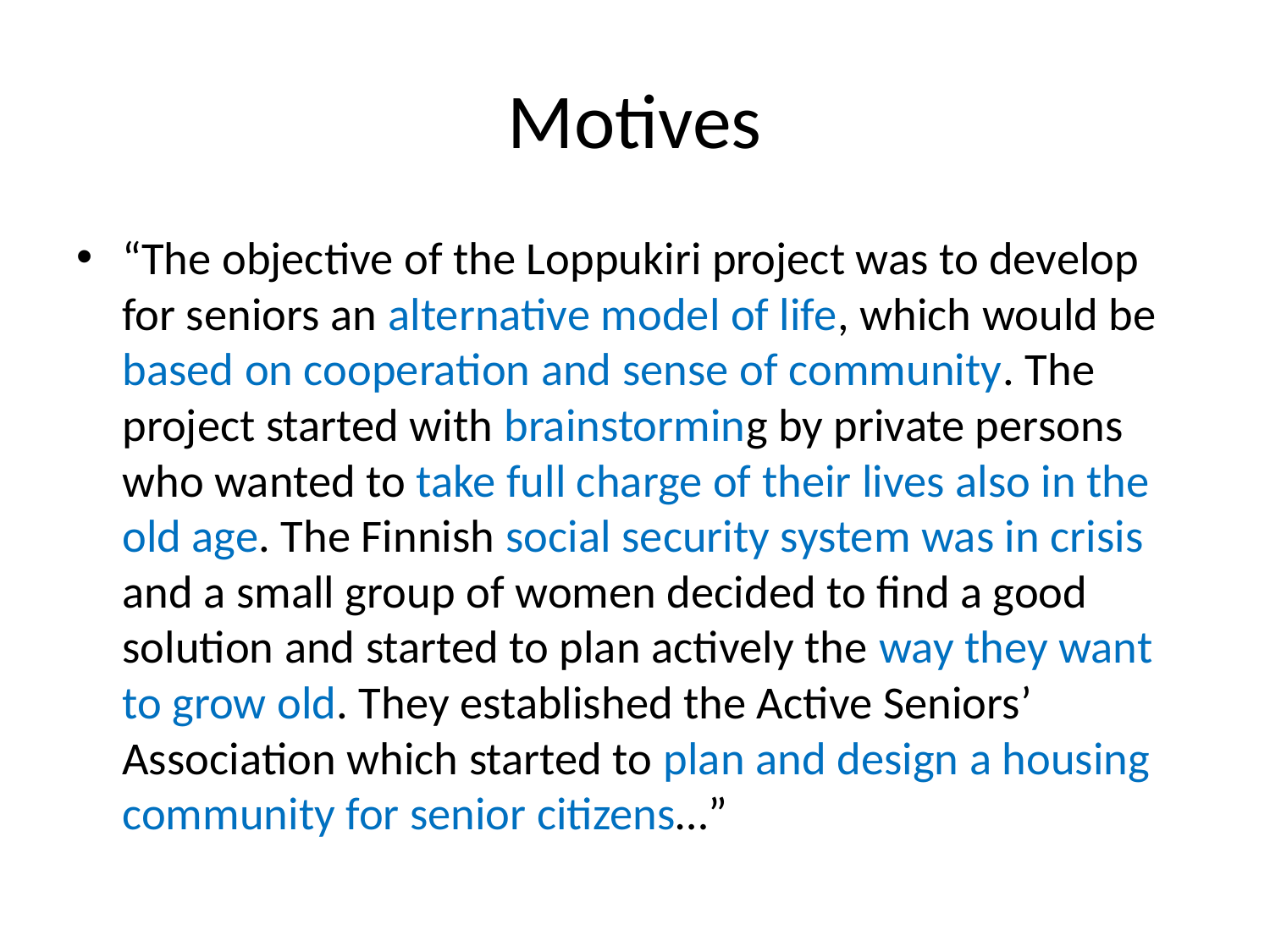

# Motives
“The objective of the Loppukiri project was to develop for seniors an alternative model of life, which would be based on cooperation and sense of community. The project started with brainstorming by private persons who wanted to take full charge of their lives also in the old age. The Finnish social security system was in crisis and a small group of women decided to find a good solution and started to plan actively the way they want to grow old. They established the Active Seniors’ Association which started to plan and design a housing community for senior citizens…”